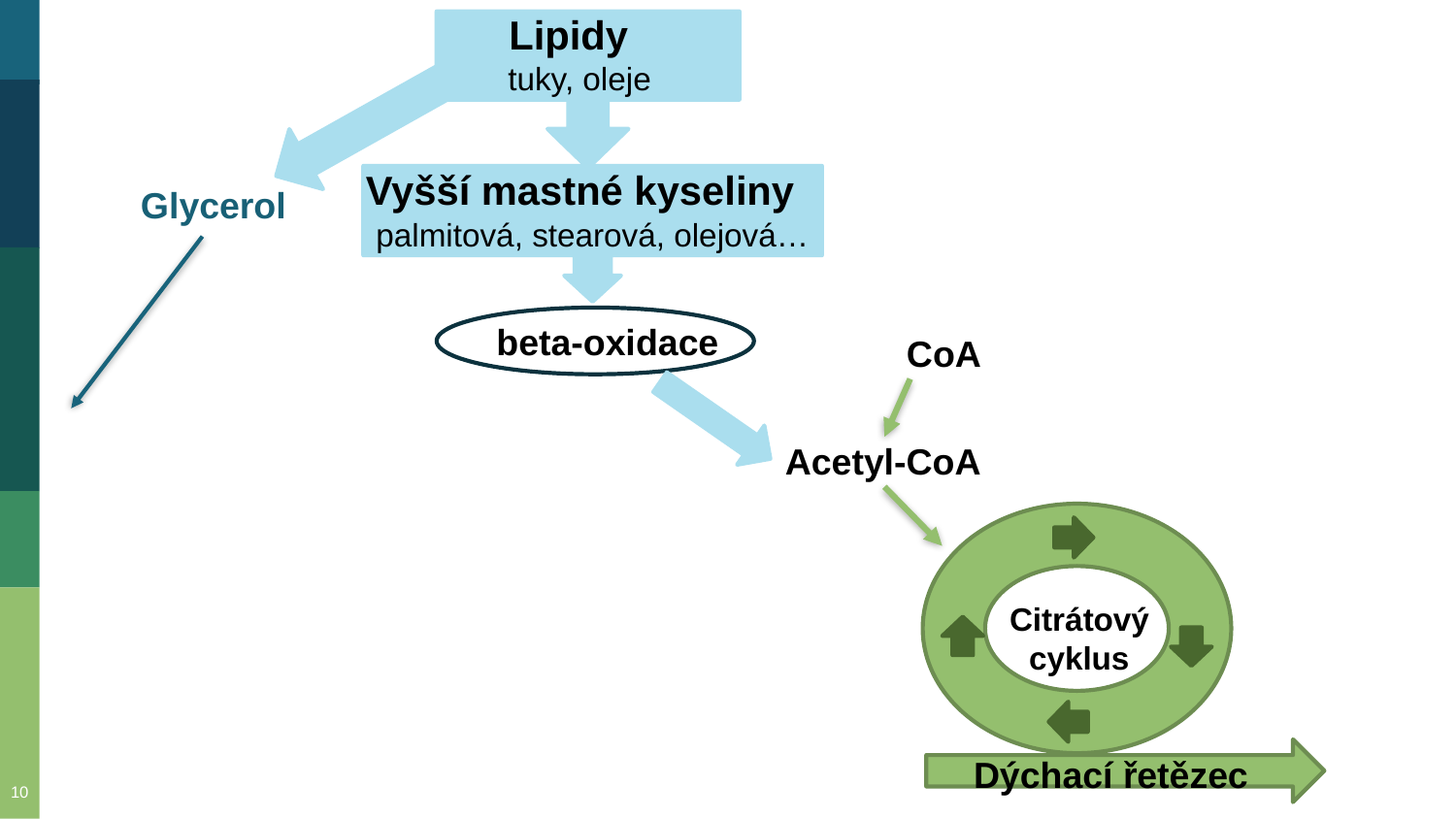

Lipidy
tuky, oleje

Vyšší mastné kyseliny
palmitová, stearová, olejová…

Glycerol

beta-oxidace
CoA

Acetyl-CoA

Citrátový
cyklus

Dýchací řetězec
10